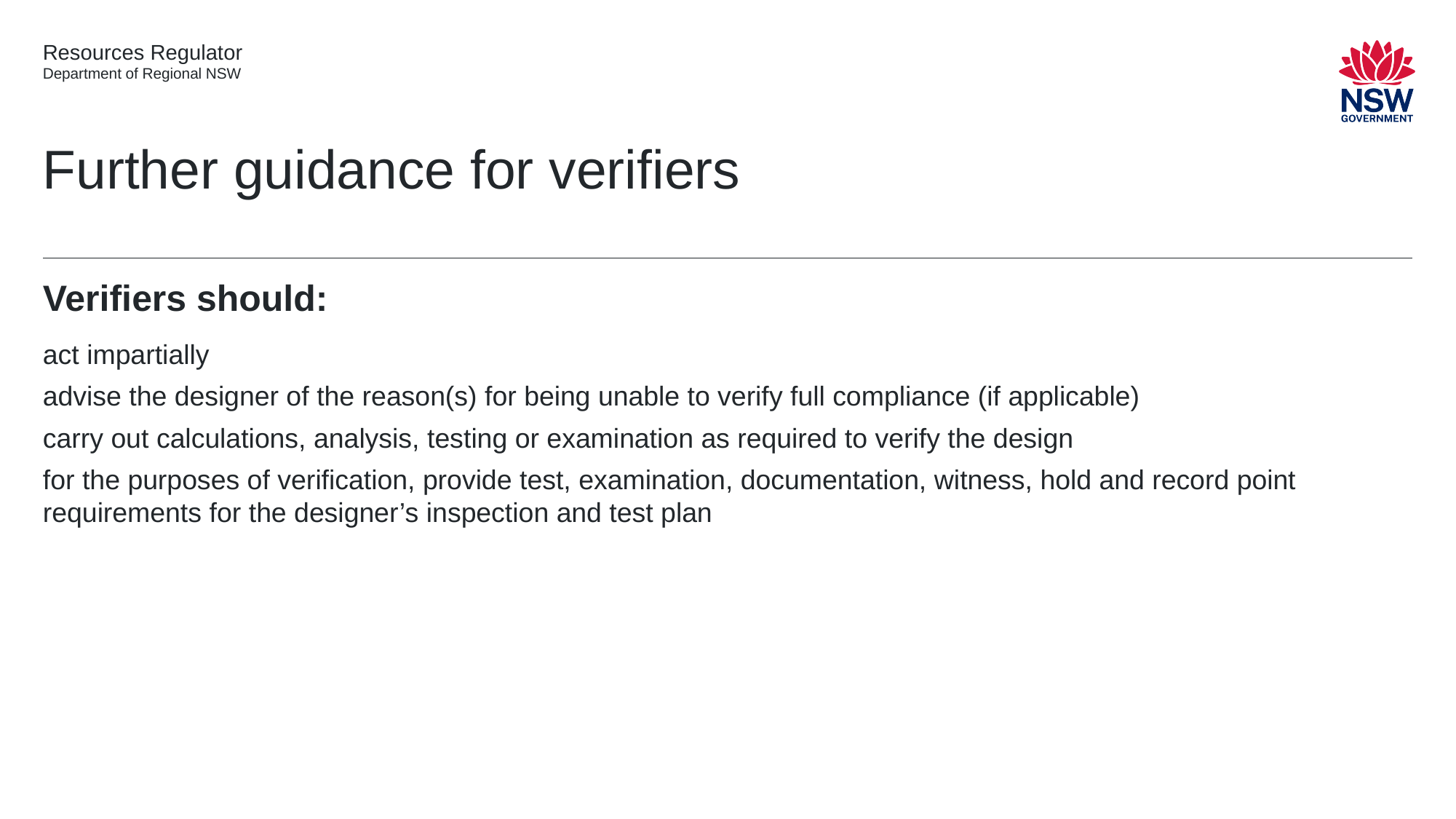

# Further guidance for verifiers
Verifiers should:
act impartially
advise the designer of the reason(s) for being unable to verify full compliance (if applicable)
carry out calculations, analysis, testing or examination as required to verify the design
for the purposes of verification, provide test, examination, documentation, witness, hold and record point requirements for the designer’s inspection and test plan